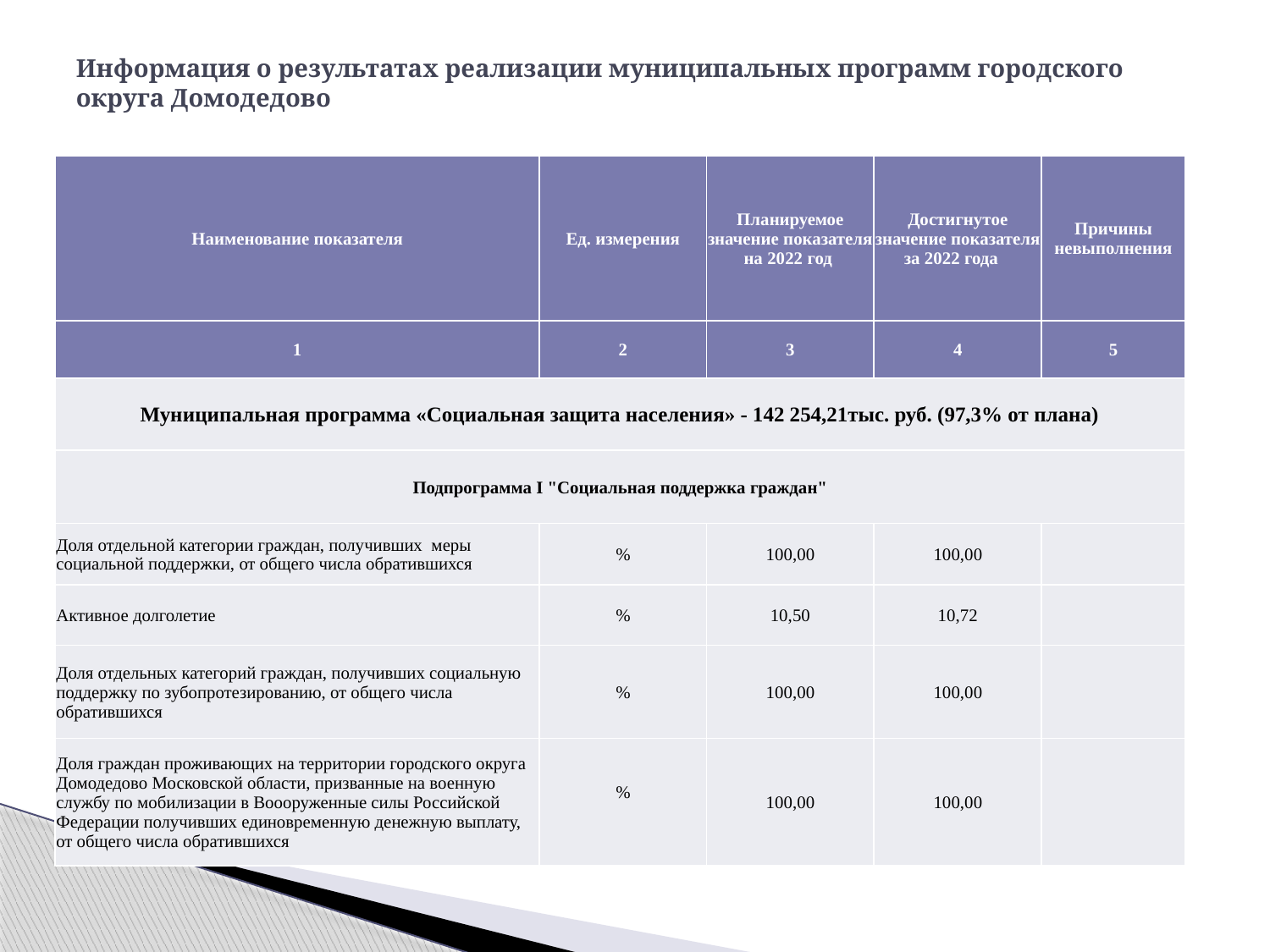

# Информация о результатах реализации муниципальных программ городского округа Домодедово
| Наименование показателя | Ед. измерения | Планируемое значение показателя на 2022 год | Достигнутое значение показателя за 2022 года | Причины невыполнения |
| --- | --- | --- | --- | --- |
| 1 | 2 | 3 | 4 | 5 |
| Муниципальная программа «Социальная защита населения» - 142 254,21тыс. руб. (97,3% от плана) |  |  |  |  |
| Подпрограмма I "Социальная поддержка граждан" |  |  |  |  |
| Доля отдельной категории граждан, получивших меры социальной поддержки, от общего числа обратившихся | % | 100,00 | 100,00 |  |
| Активное долголетие | % | 10,50 | 10,72 |  |
| Доля отдельных категорий граждан, получивших социальную поддержку по зубопротезированию, от общего числа обратившихся | % | 100,00 | 100,00 |  |
| Доля граждан проживающих на территории городского округа Домодедово Московской области, призванные на военную службу по мобилизации в Воооруженные силы Российской Федерации получивших единовременную денежную выплату, от общего числа обратившихся | % | 100,00 | 100,00 |  |